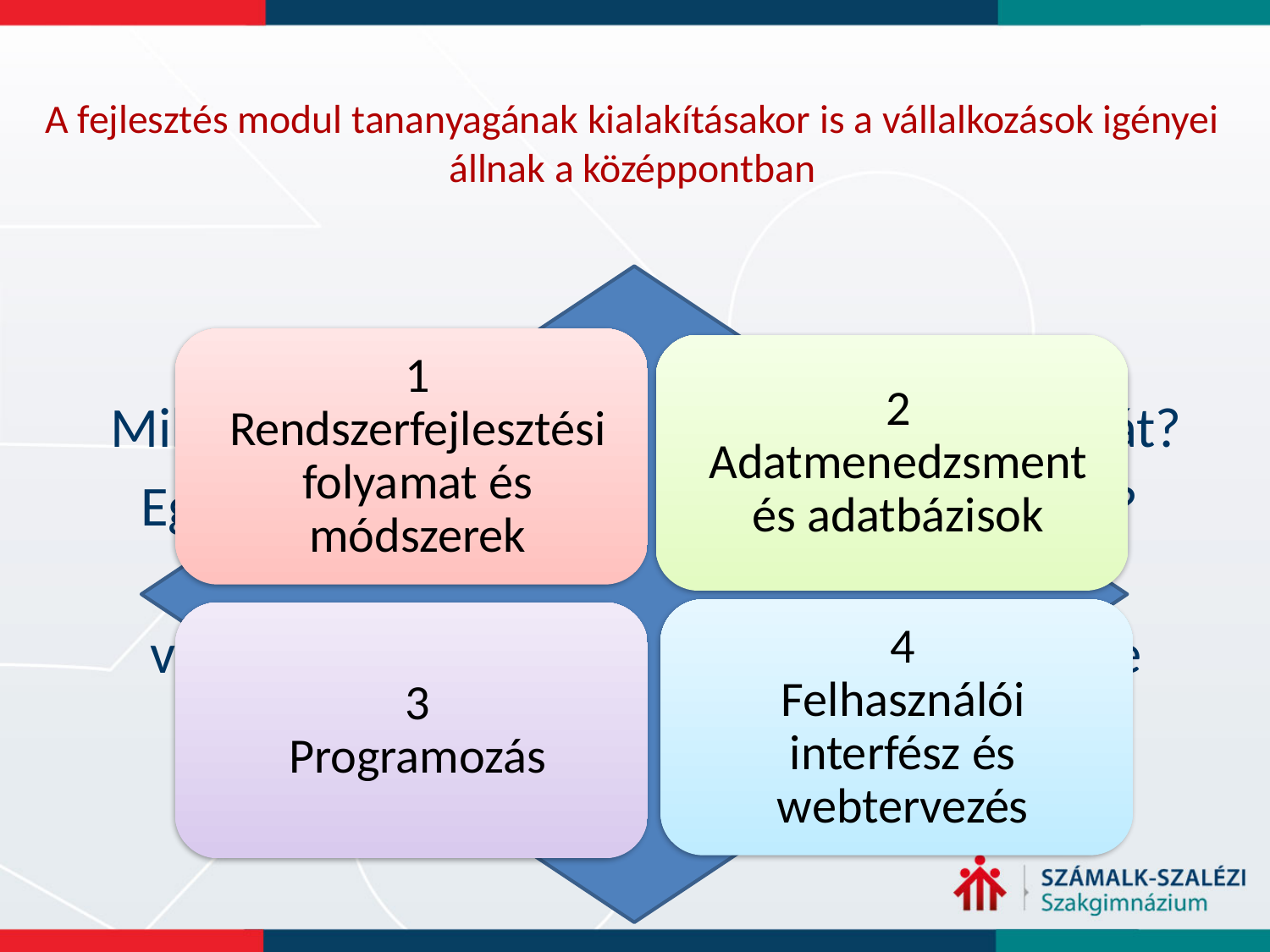

# A fejlesztés modul tananyagának kialakításakor is a vállalkozások igényei állnak a középpontban

Milyen programok segítenék az irodai munkát?
Egyedi szoftverfejlesztés vagy kész szoftver?
Milyen problémák merülhetnek fel a vállalkozásoknál egy új program bevezetése során?
1
Rendszerfejlesztési folyamat és módszerek
2
Adatmenedzsment és adatbázisok
3
Programozás
4
Felhasználói interfész és webtervezés